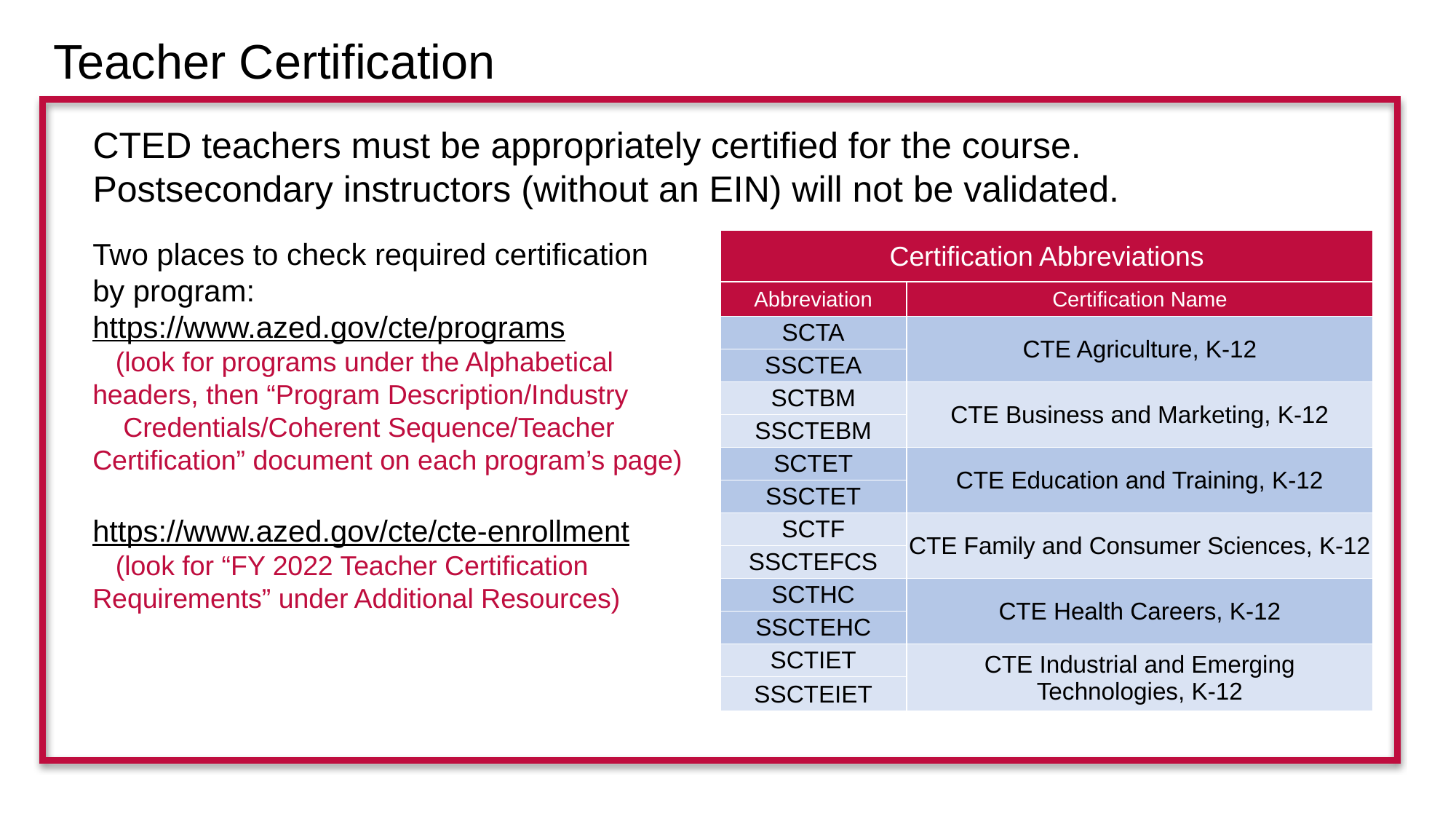

Teacher Certification

CTED teachers must be appropriately certified for the course.
Postsecondary instructors (without an EIN) will not be validated.

Two places to check required certification by program:
https://www.azed.gov/cte/programs
   (look for programs under the Alphabetical headers, then “Program Description/Industry
    Credentials/Coherent Sequence/Teacher Certification” document on each program’s page)

https://www.azed.gov/cte/cte-enrollment
   (look for “FY 2022 Teacher Certification Requirements” under Additional Resources)

| Certification Abbreviations |  |
| --- | --- |
| Abbreviation | Certification Name |
| SCTA | CTE Agriculture, K-12 |
| SSCTEA |  |
| SCTBM | CTE Business and Marketing, K-12 |
| SSCTEBM |  |
| SCTET | CTE Education and Training, K-12 |
| SSCTET |  |
| SCTF | CTE Family and Consumer Sciences, K-12 |
| SSCTEFCS |  |
| SCTHC | CTE Health Careers, K-12 |
| SSCTEHC |  |
| SCTIET | CTE Industrial and Emerging Technologies, K-12 |
| SSCTEIET |  |